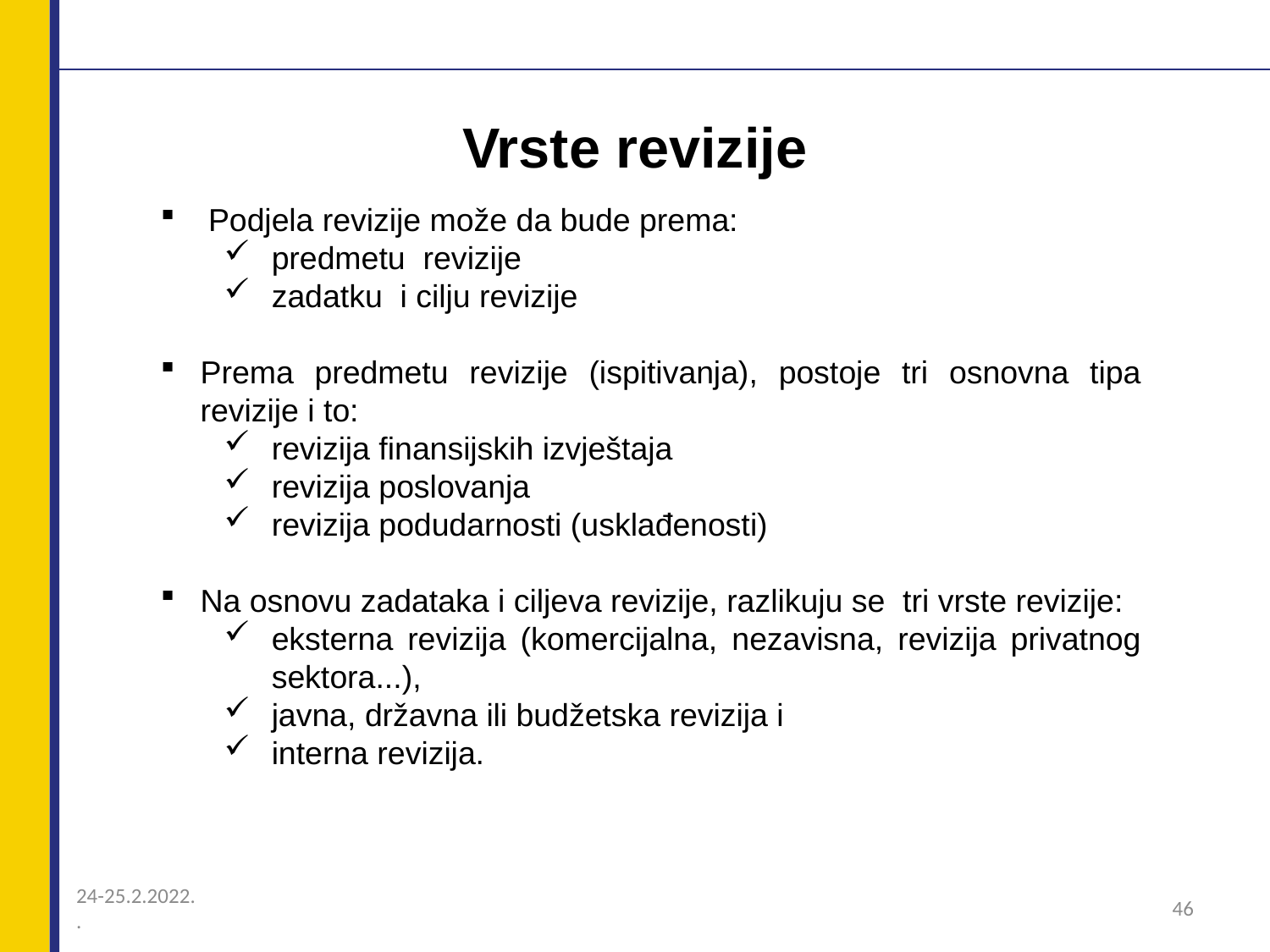

# Vrste revizije
Podjela revizije može da bude prema:
predmetu  revizije
zadatku  i cilju revizije

Prema predmetu revizije (ispitivanja), postoje tri osnovna tipa revizije i to:
revizija finansijskih izvještaja
revizija poslovanja
revizija podudarnosti (usklađenosti)

Na osnovu zadataka i ciljeva revizije, razlikuju se  tri vrste revizije:
eksterna revizija (komercijalna, nezavisna, revizija privatnog sektora...),
javna, državna ili budžetska revizija i
interna revizija.

24-25.2.2022.
.
46